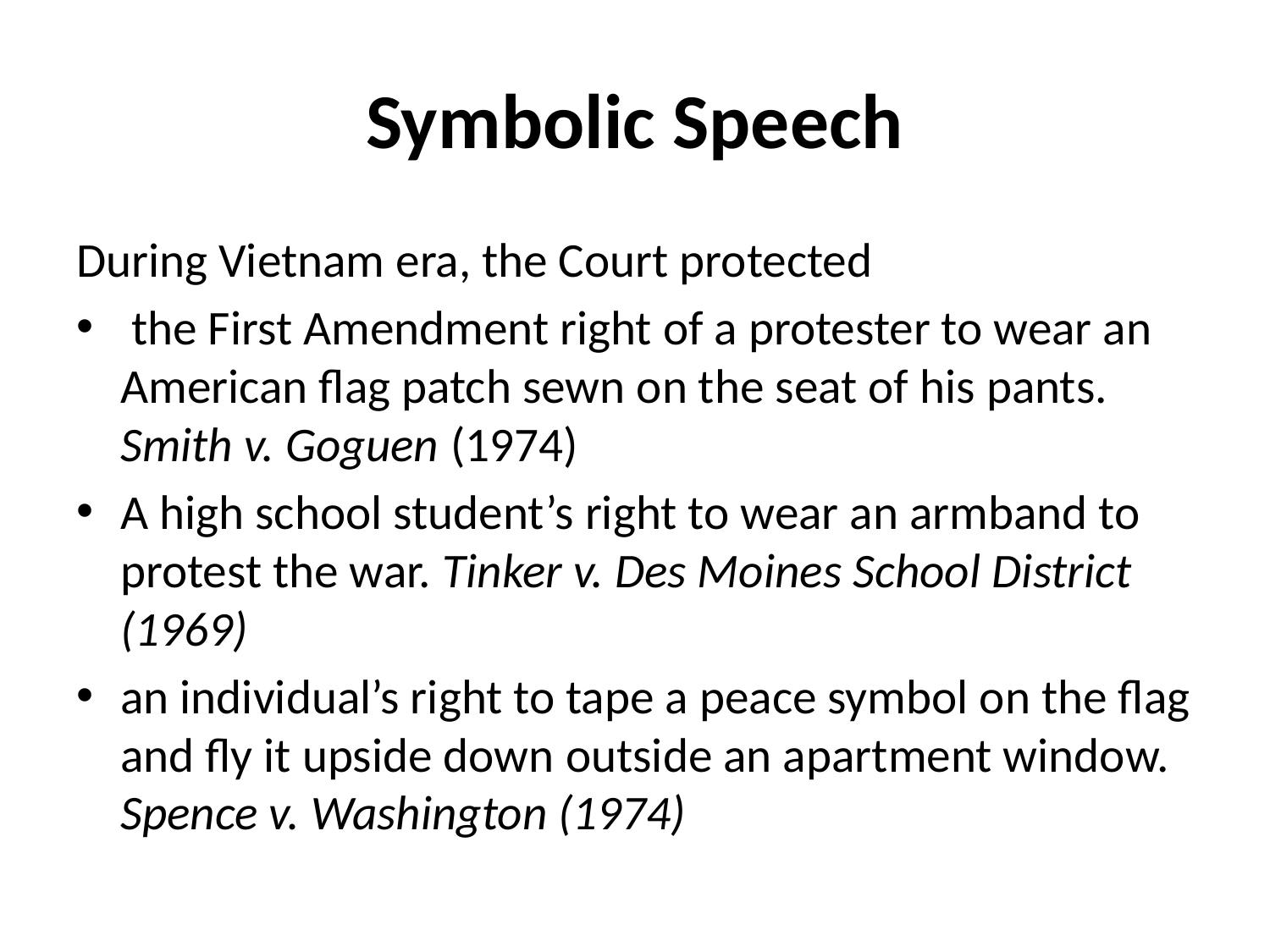

# Symbolic Speech
During Vietnam era, the Court protected
 the First Amendment right of a protester to wear an American flag patch sewn on the seat of his pants. Smith v. Goguen (1974)
A high school student’s right to wear an armband to protest the war. Tinker v. Des Moines School District (1969)
an individual’s right to tape a peace symbol on the flag and fly it upside down outside an apartment window. Spence v. Washington (1974)